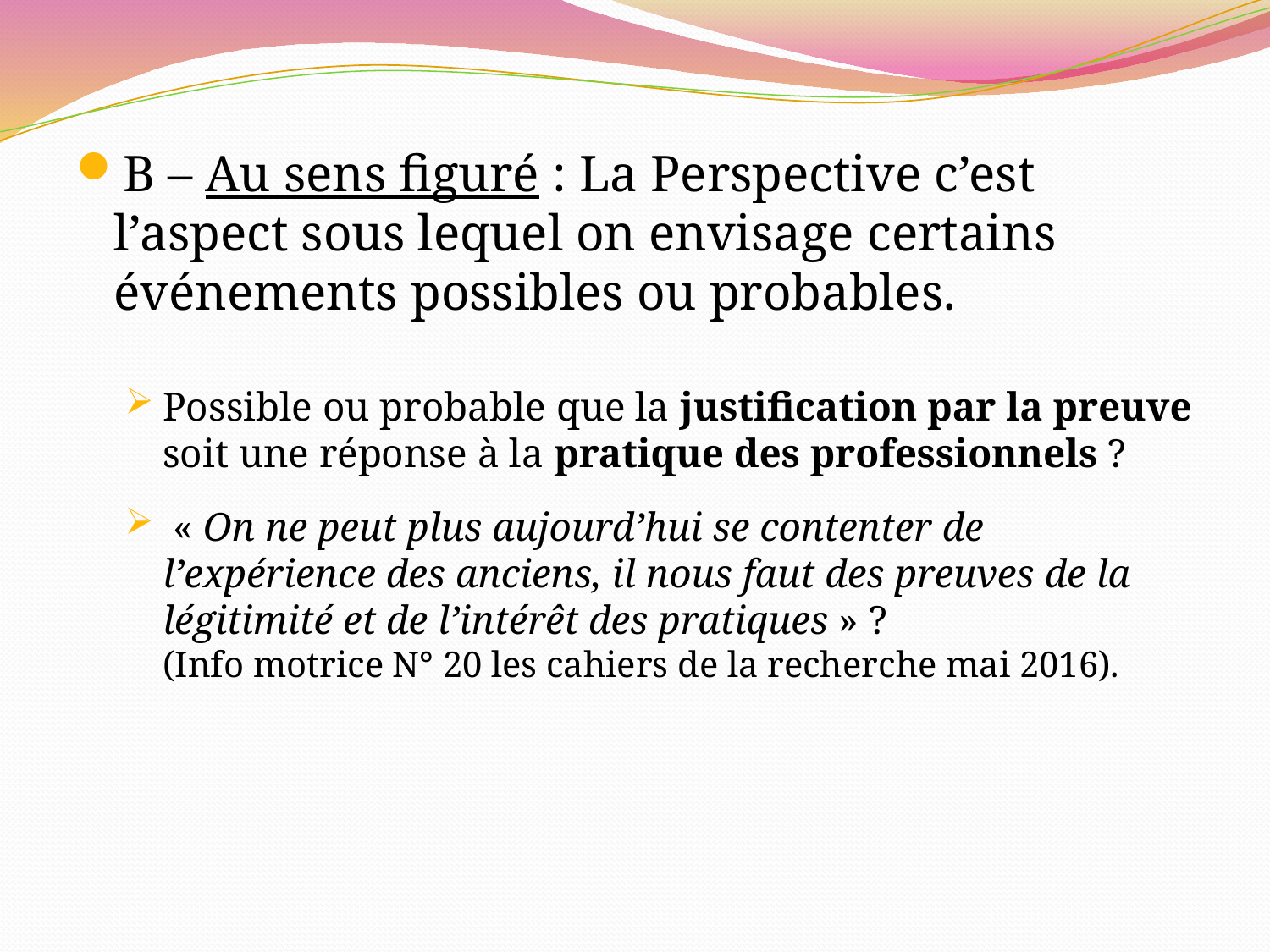

B – Au sens figuré : La Perspective c’est l’aspect sous lequel on envisage certains événements possibles ou probables.
Possible ou probable que la justification par la preuve soit une réponse à la pratique des professionnels ?
 « On ne peut plus aujourd’hui se contenter de l’expérience des anciens, il nous faut des preuves de la légitimité et de l’intérêt des pratiques » ?
(Info motrice N° 20 les cahiers de la recherche mai 2016).